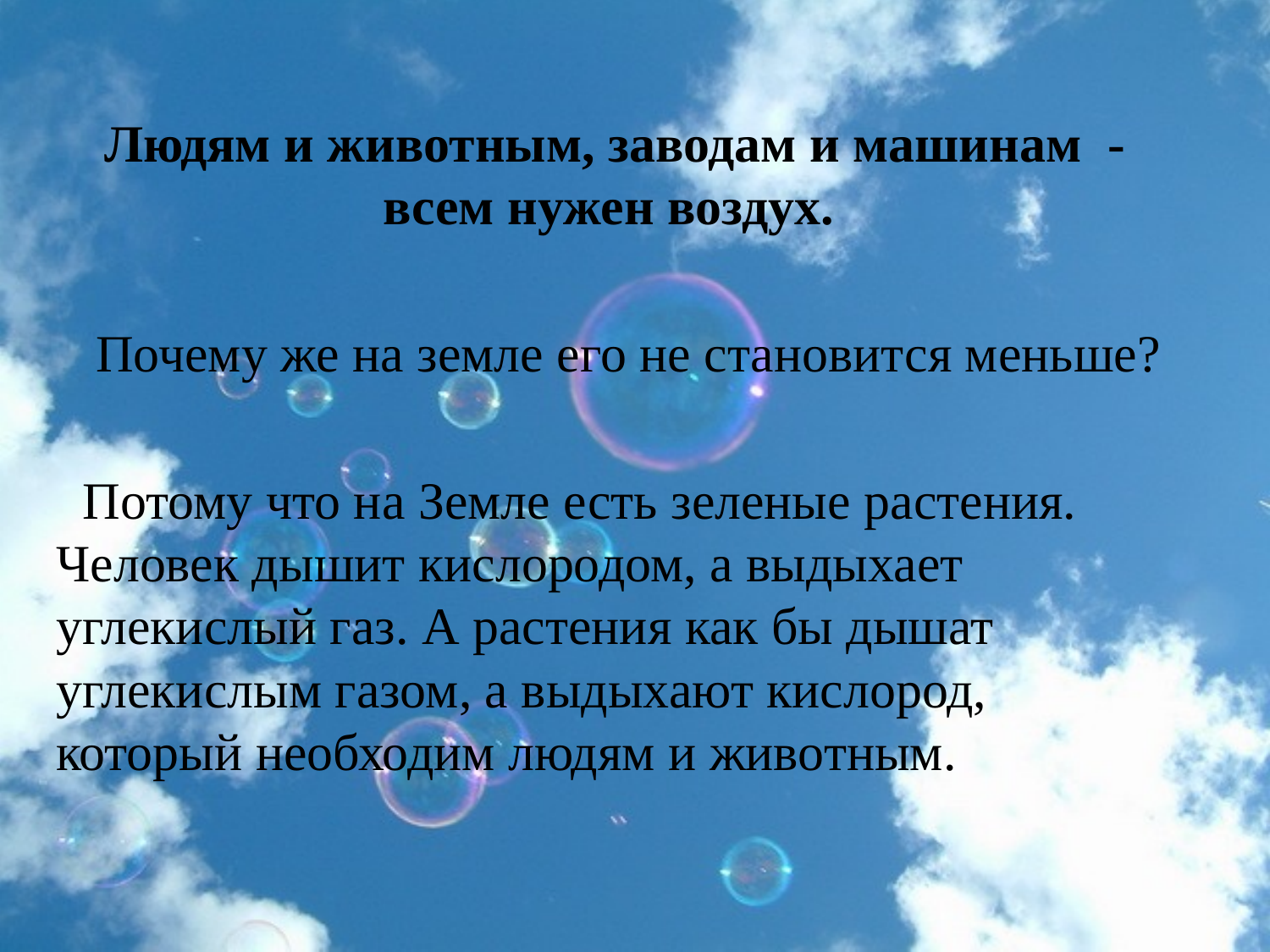

Людям и животным, заводам и машинам  - всем нужен воздух.

   Почему же на земле его не становится меньше?

  Потому что на Земле есть зеленые растения. Человек дышит кислородом, а выдыхает углекислый газ. А растения как бы дышат углекислым газом, а выдыхают кислород, который необходим людям и животным.